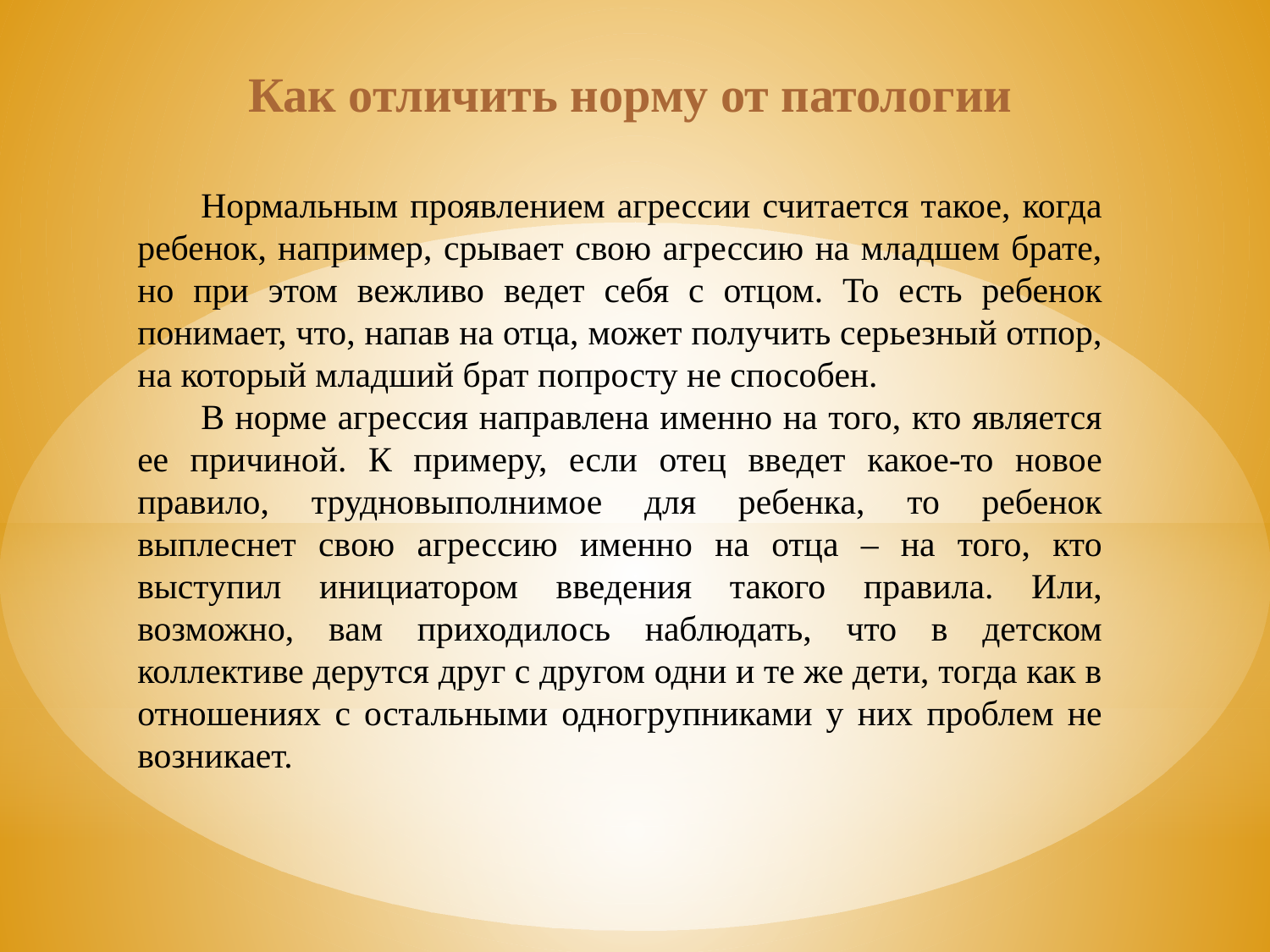

Как отличить норму от патологии
Нормальным проявлением агрессии считается такое, когда ребенок, например, срывает свою агрессию на младшем брате, но при этом вежливо ведет себя с отцом. То есть ребенок понимает, что, напав на отца, может получить серьезный отпор, на который младший брат попросту не способен.
В норме агрессия направлена именно на того, кто является ее причиной. К примеру, если отец введет какое-то новое правило, трудновыполнимое для ребенка, то ребенок выплеснет свою агрессию именно на отца – на того, кто выступил инициатором введения такого правила. Или, возможно, вам приходилось наблюдать, что в детском коллективе дерутся друг с другом одни и те же дети, тогда как в отношениях с остальными одногрупниками у них проблем не возникает.